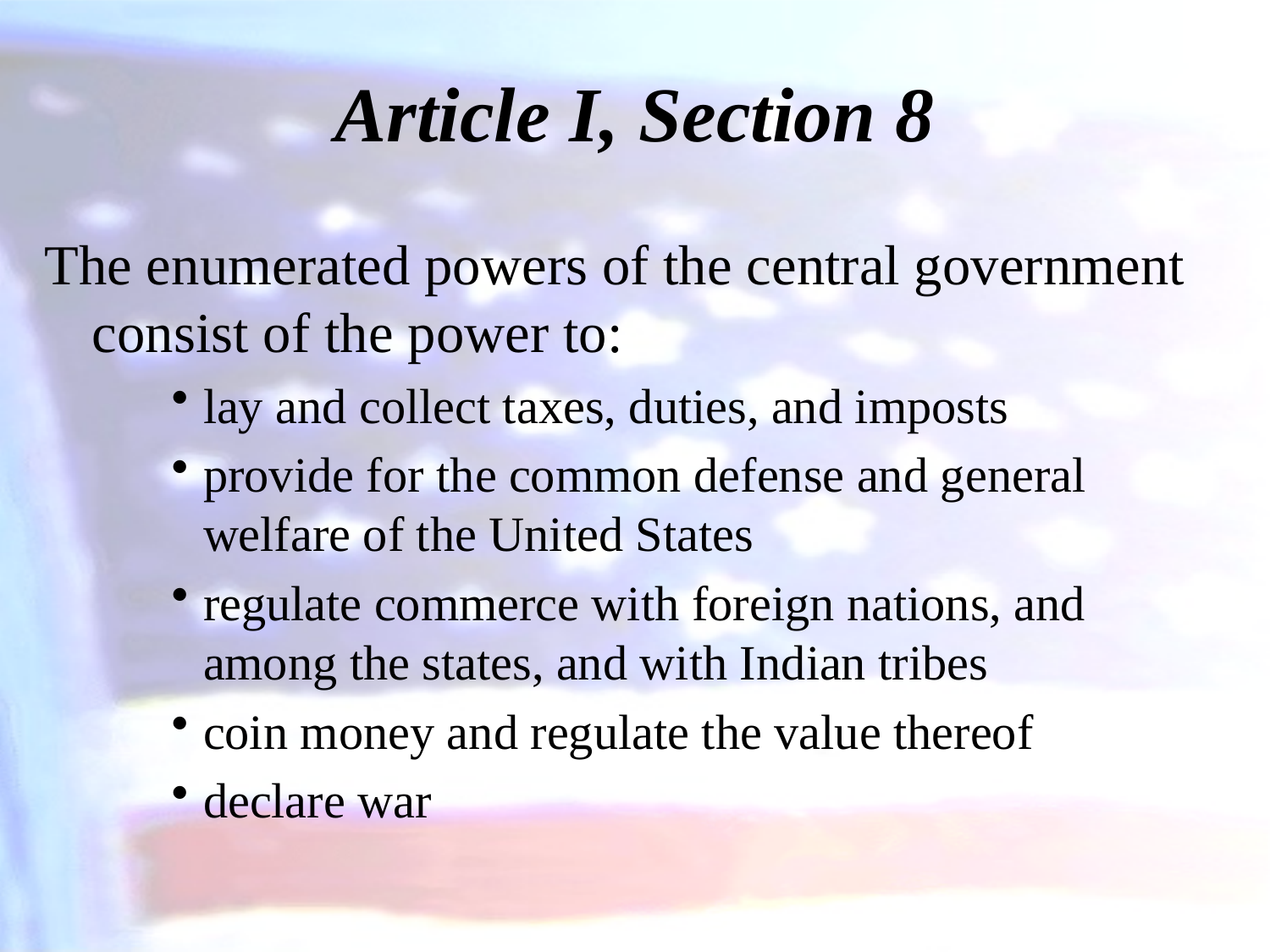

# Article I, Section 8
The enumerated powers of the central government consist of the power to:
lay and collect taxes, duties, and imposts
provide for the common defense and general welfare of the United States
regulate commerce with foreign nations, and among the states, and with Indian tribes
coin money and regulate the value thereof
declare war